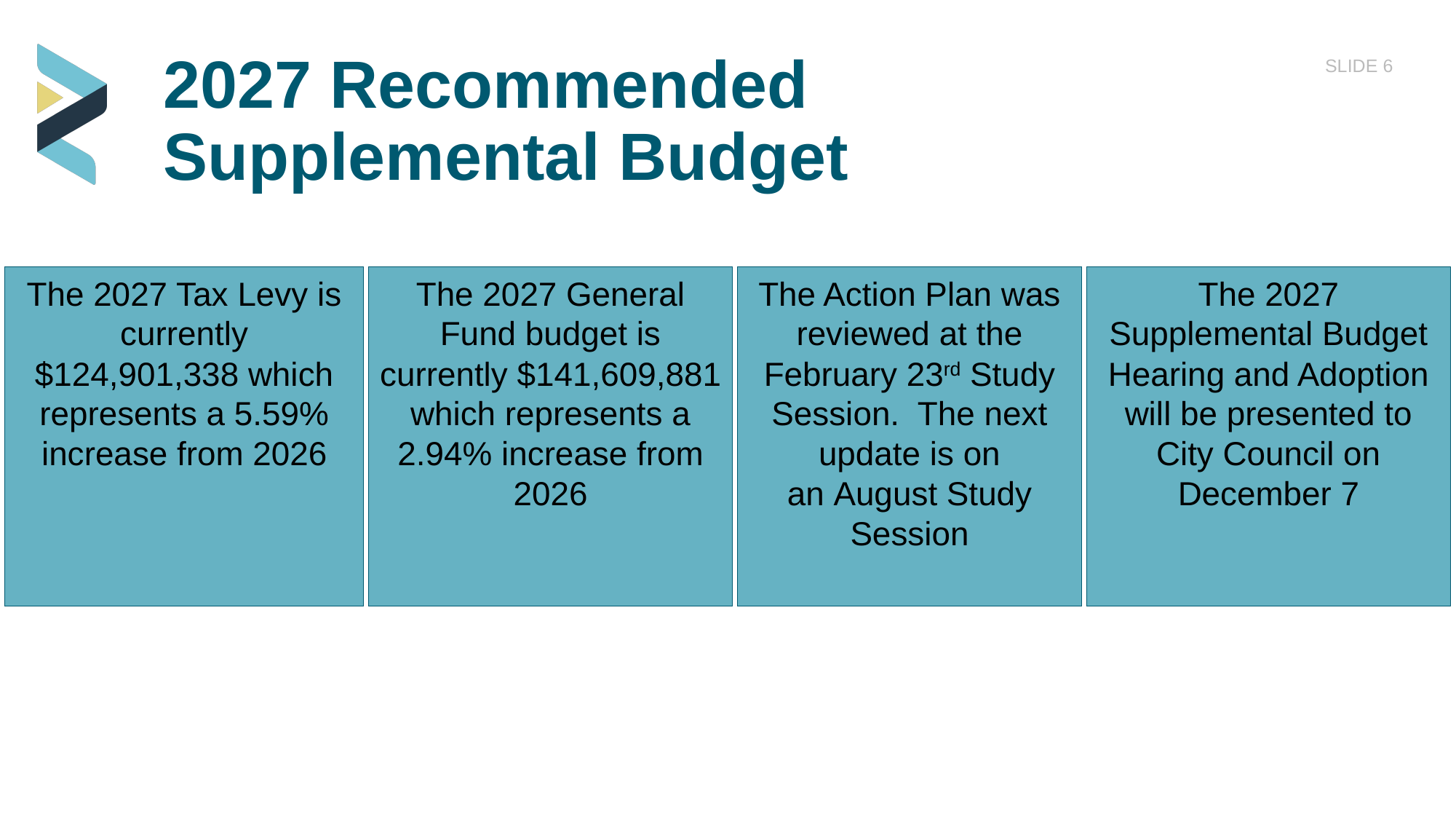

# 2027 Recommended         Supplemental Budget
SLIDE 6
The 2027 Tax Levy is currently $124,901,338 which represents a 5.59% increase from 2026
The 2027 General Fund budget is currently $141,609,881 which represents a 2.94% increase from 2026
The Action Plan was reviewed at the February 23rd Study Session.  The next update is on an August Study Session
The 2027 Supplemental Budget Hearing and Adoption will be presented to City Council on December 7